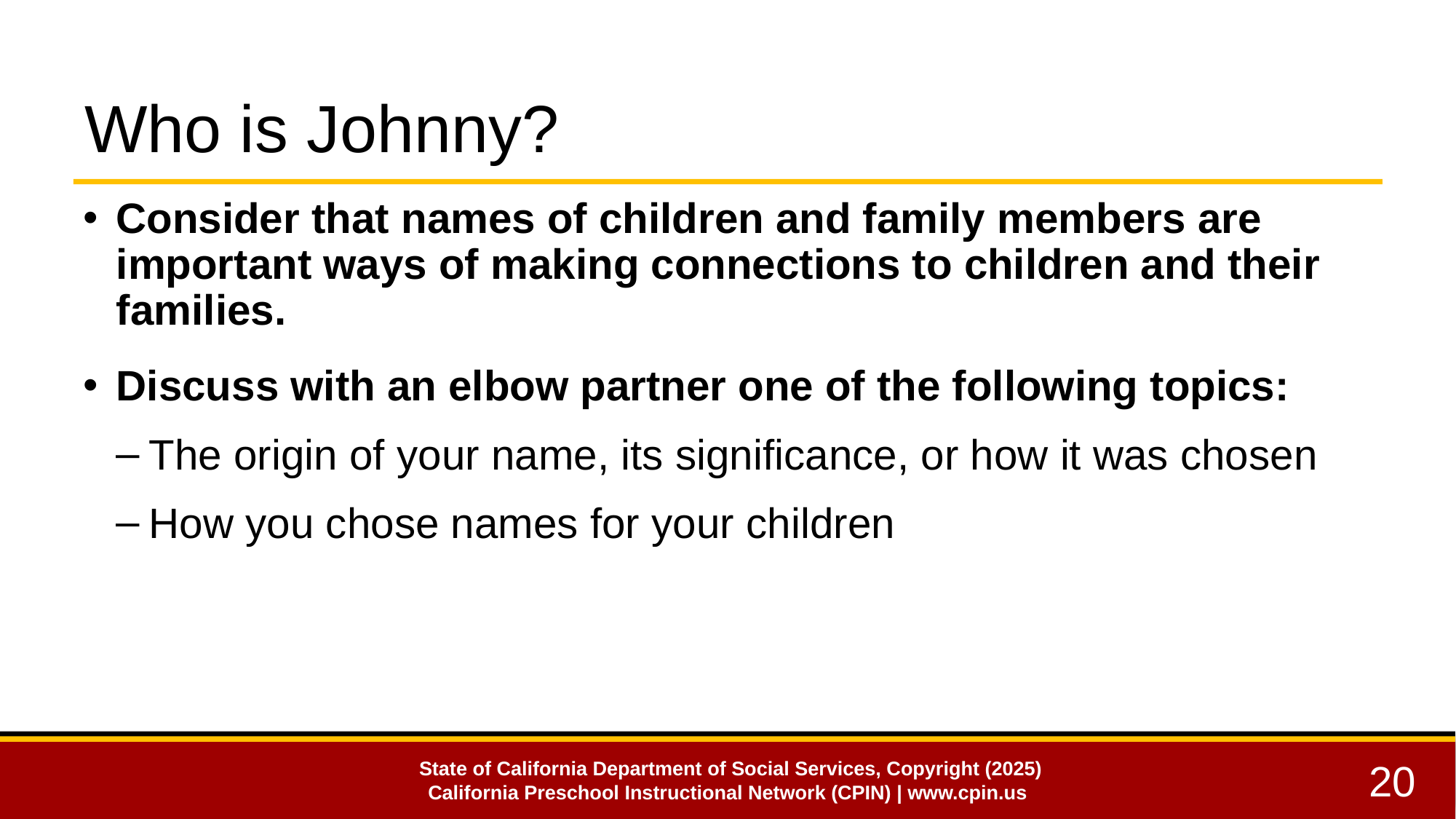

Who is Johnny?
Consider that names of children and family members are important ways of making connections to children and their families.
Discuss with an elbow partner one of the following topics:
The origin of your name, its significance, or how it was chosen
How you chose names for your children